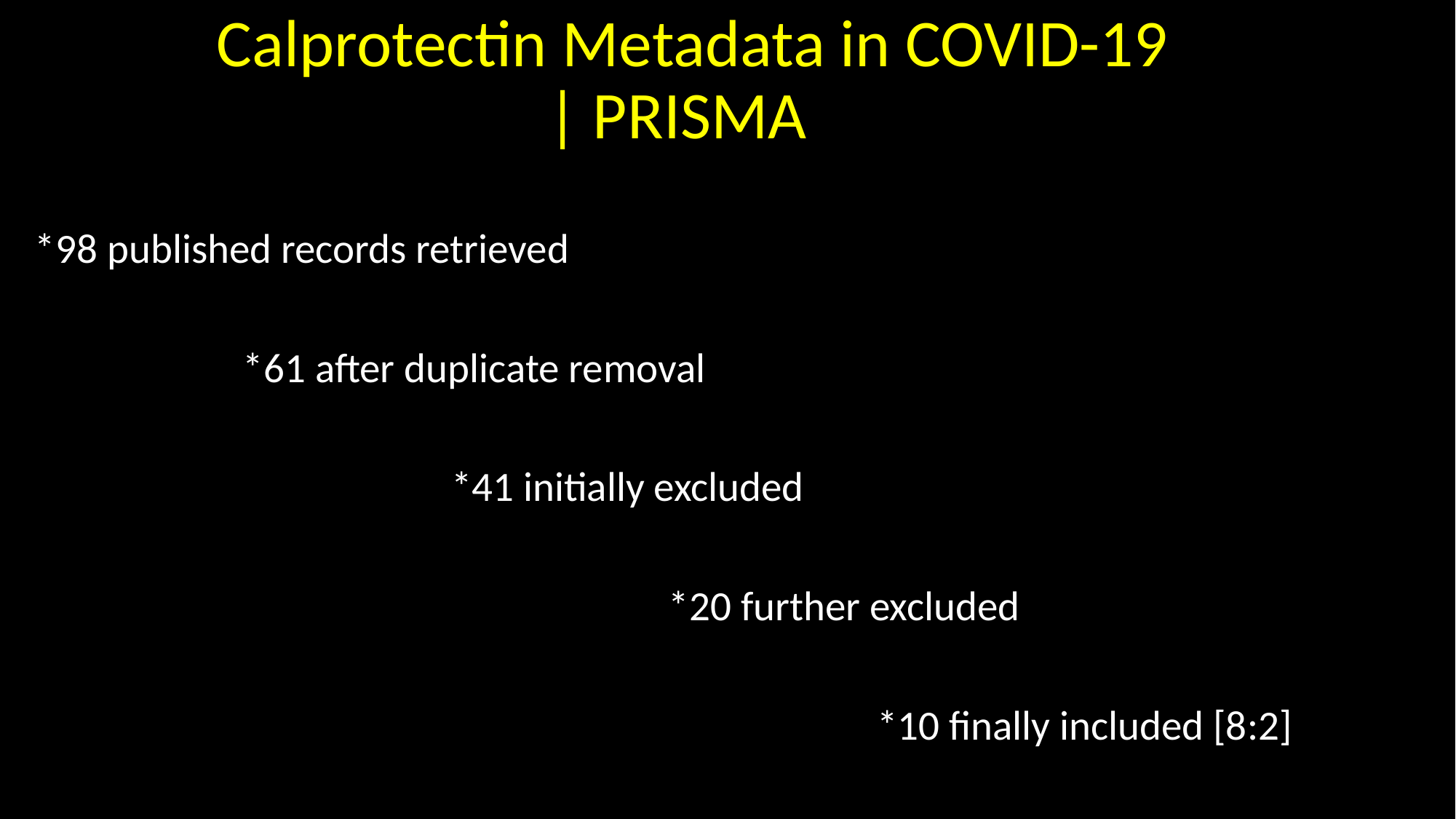

# Calprotectin Metadata in COVID-19 | PRISMA

*98 published records retrieved

                      *61 after duplicate removal

                                            *41 initially excluded

                                                                   *20 further excluded

                                                                                         *10 finally included [8:2]